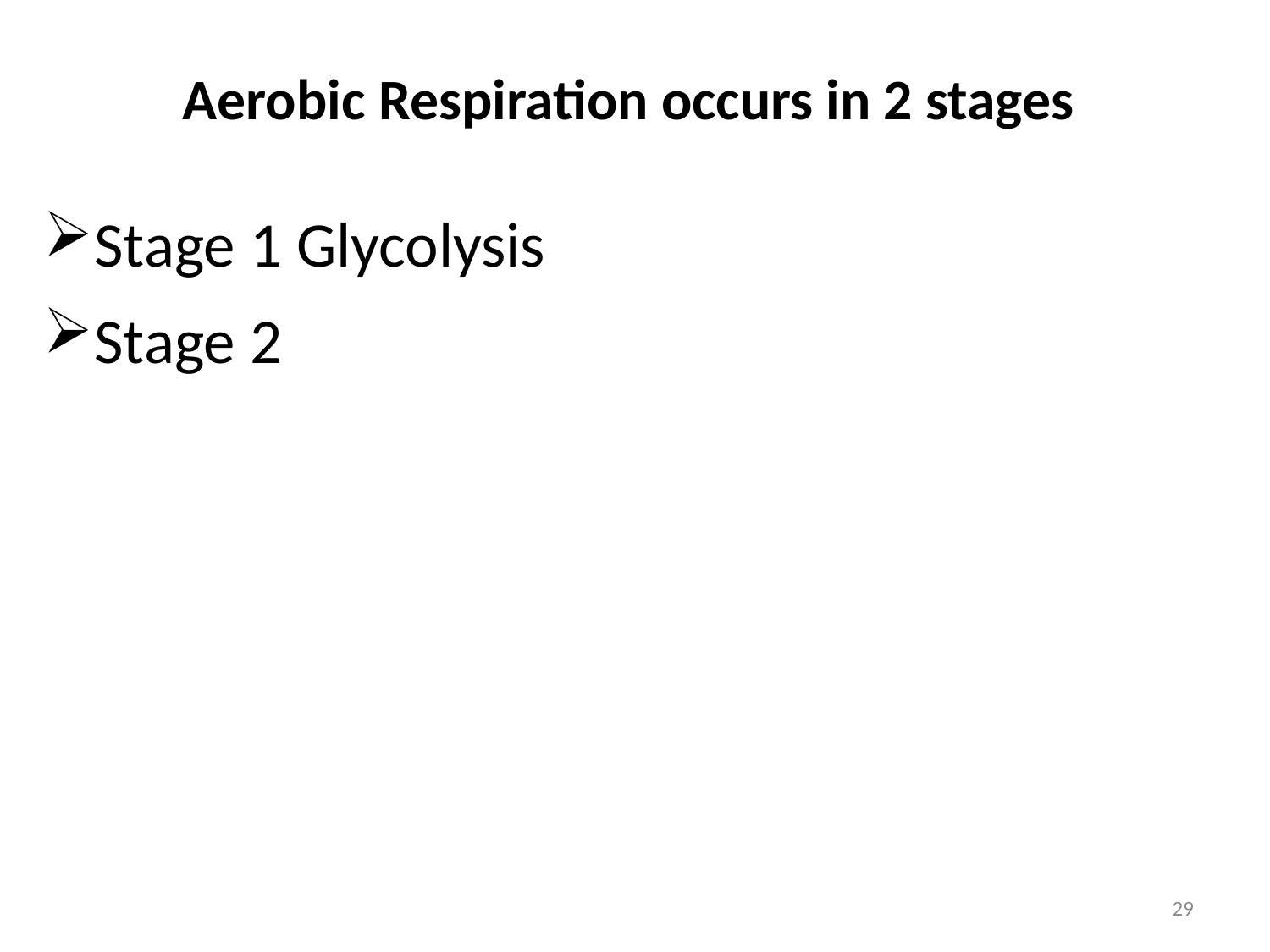

# Aerobic Respiration occurs in 2 stages
Stage 1 Glycolysis
Stage 2

29